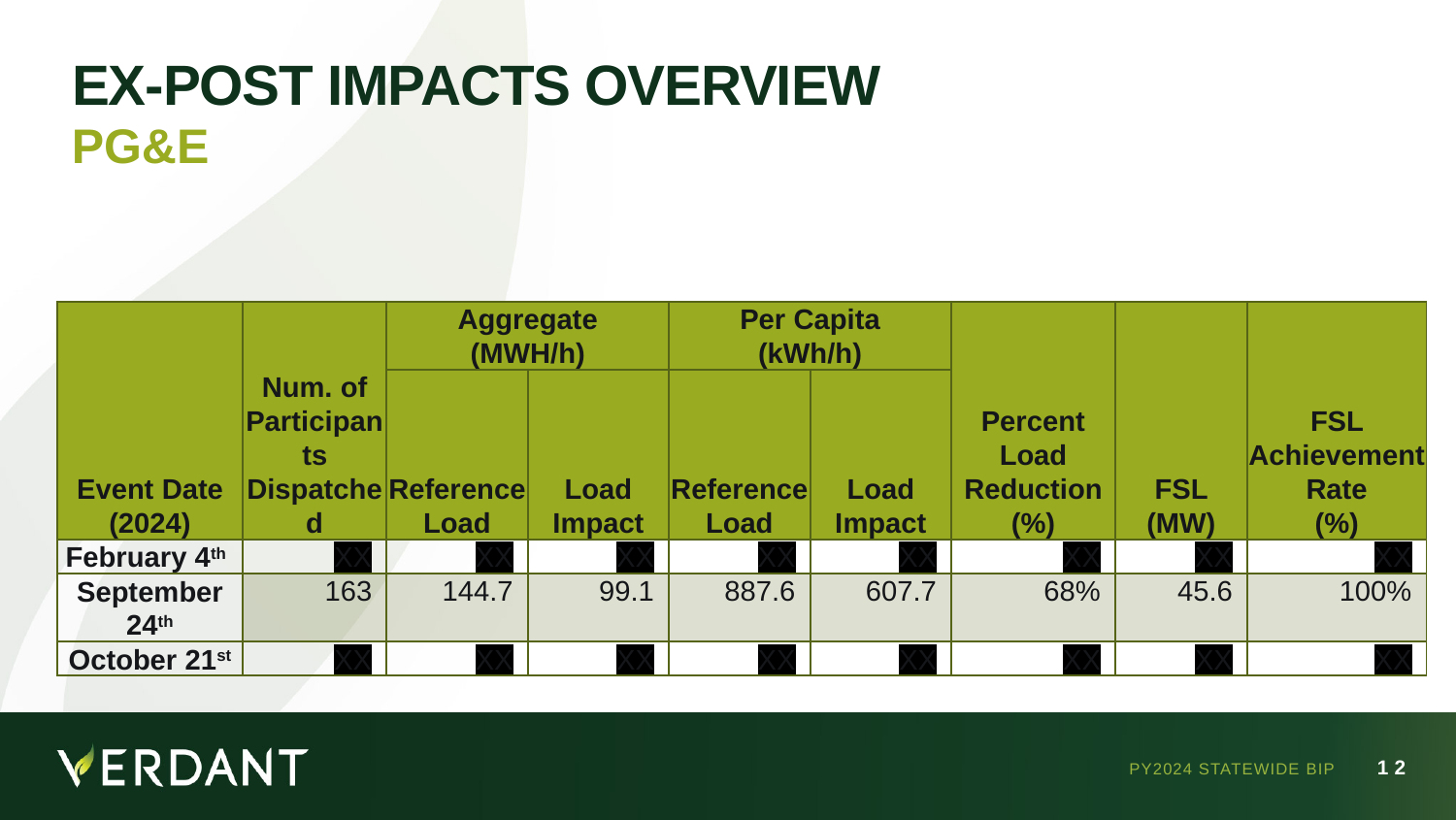

# Ex-Post impacts Overview
PG&E
| Event Date (2024) | Num. of Participants Dispatched | Aggregate (MWH/h) |  | Per Capita (kWh/h) |  | Percent Load Reduction (%) | FSL (MW) | FSL Achievement Rate (%) |
| --- | --- | --- | --- | --- | --- | --- | --- | --- |
|  |  | Reference Load | Load Impact | Reference Load | Load Impact |  |  |  |
| February 4th | XX | XX | XX | XX | XX | XX | XX | XX |
| September 24th​ | 163 | 144.7 | 99.1 | 887.6 | 607.7 | 68% | 45.6 | 100% |
| October 21st | XX | XX | XX | XX | XX | XX | XX | XX |

PY2024 STATEWIDE BIP